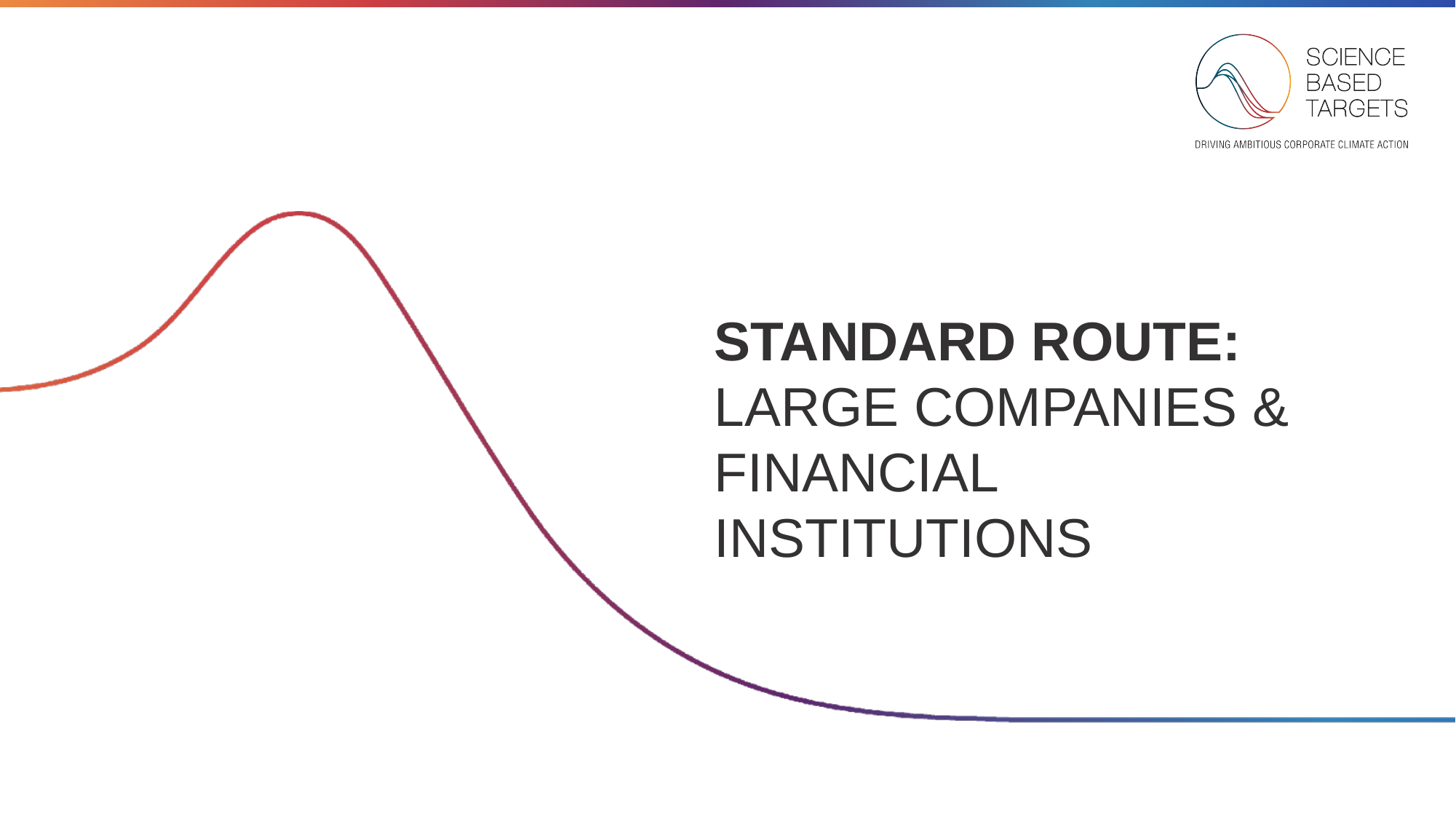

STANDARD ROUTE:
LARGE COMPANIES & FINANCIAL INSTITUTIONS